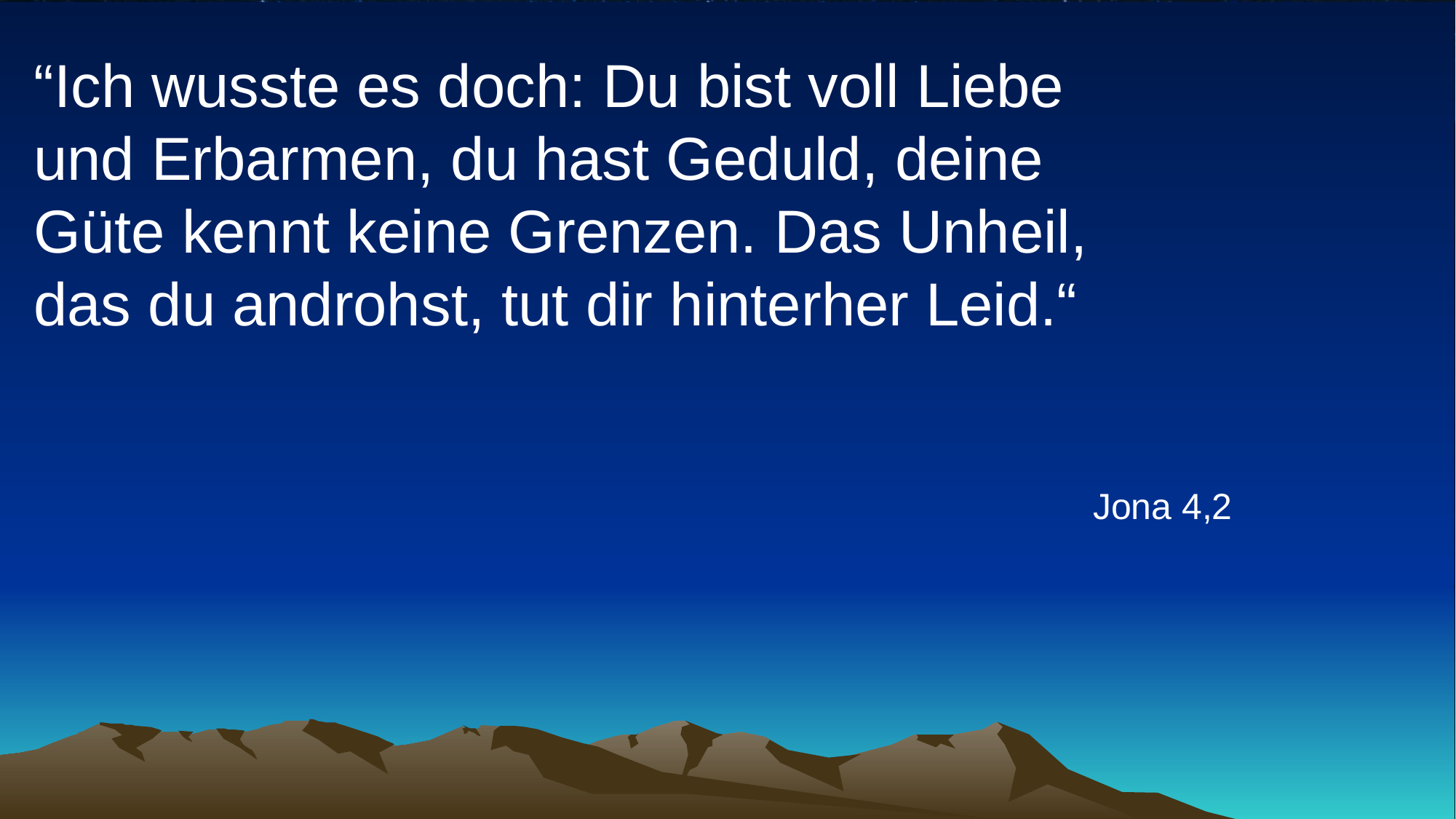

# “Ich wusste es doch: Du bist voll Liebe und Erbarmen, du hast Geduld, deine Güte kennt keine Grenzen. Das Unheil, das du androhst, tut dir hinterher Leid.“
Jona 4,2